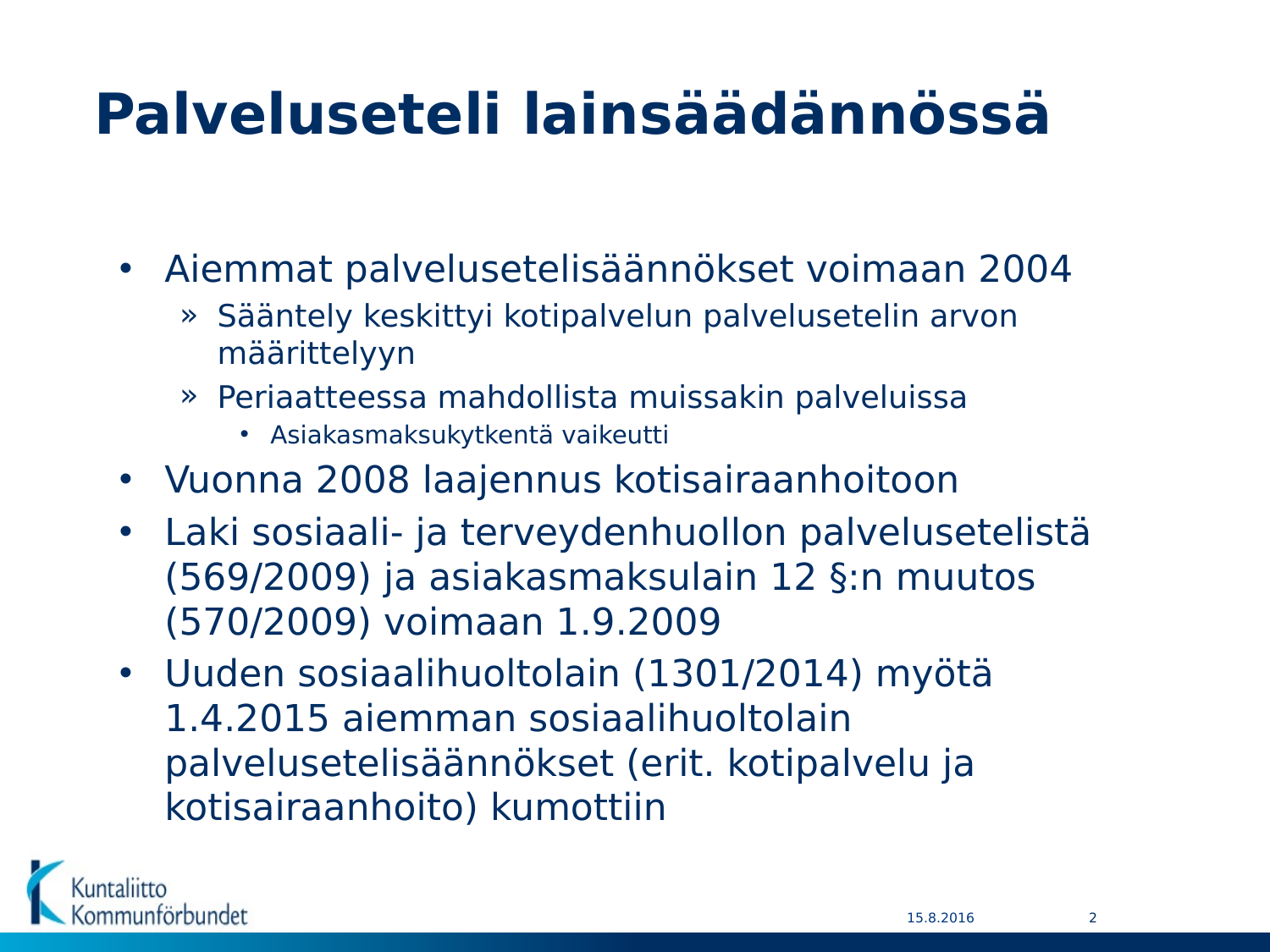

Palveluseteli lainsäädännössä
Aiemmat palvelusetelisäännökset voimaan 2004
Sääntely keskittyi kotipalvelun palvelusetelin arvon määrittelyyn
Periaatteessa mahdollista muissakin palveluissa
Asiakasmaksukytkentä vaikeutti
Vuonna 2008 laajennus kotisairaanhoitoon
Laki sosiaali- ja terveydenhuollon palvelusetelistä (569/2009) ja asiakasmaksulain 12 §:n muutos (570/2009) voimaan 1.9.2009
Uuden sosiaalihuoltolain (1301/2014) myötä 1.4.2015 aiemman sosiaalihuoltolain palvelusetelisäännökset (erit. kotipalvelu ja kotisairaanhoito) kumottiin

15.8.2016
2